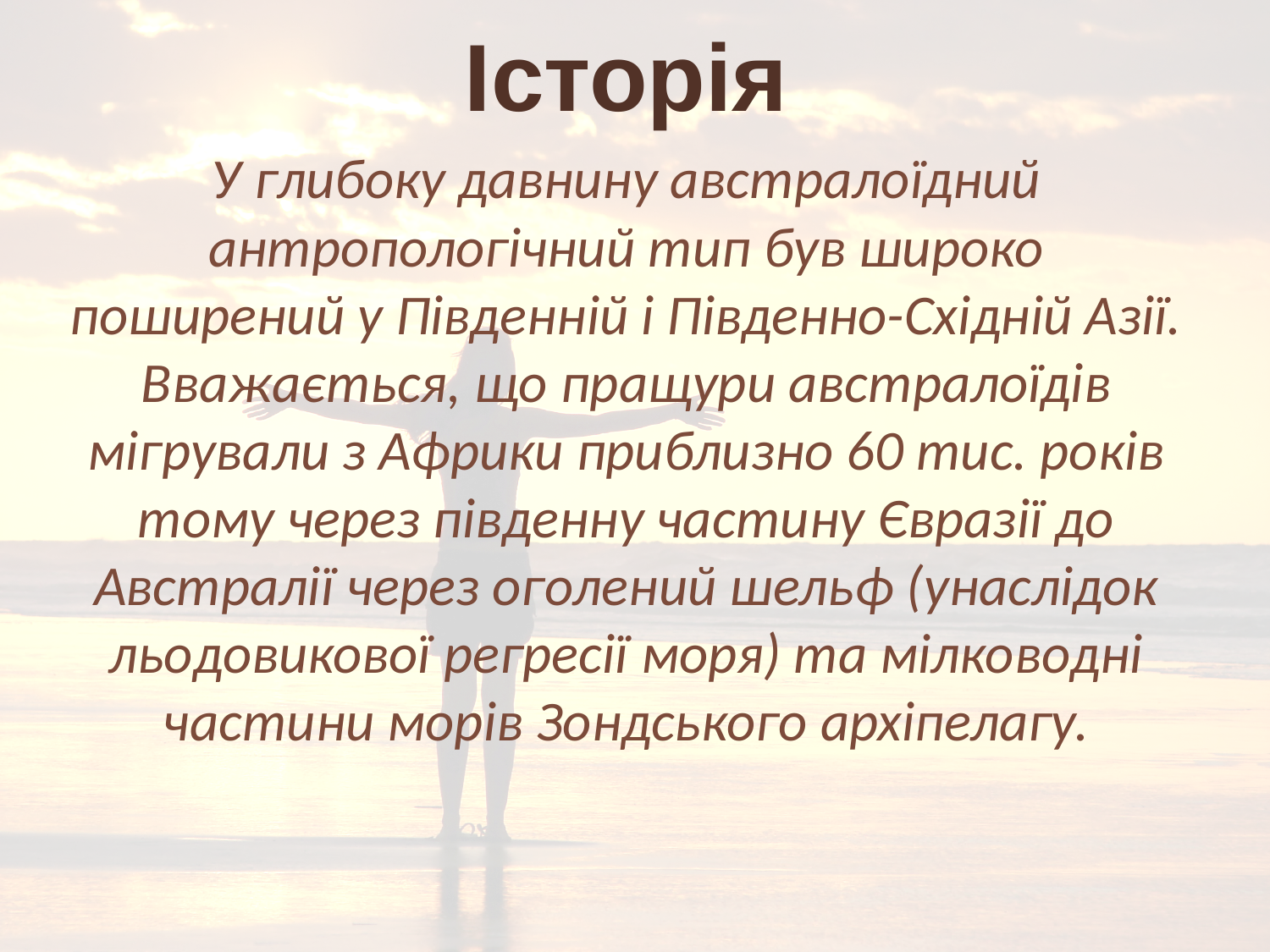

# Історія
У глибоку давнину австралоїдний антропологічний тип був широко поширений у Південній і Південно-Східній Азії. Вважається, що пращури австралоїдів мігрували з Африки приблизно 60 тис. років тому через південну частину Євразії до Австралії через оголений шельф (унаслідок льодовикової регресії моря) та мілководні частини морів Зондського архіпелагу.